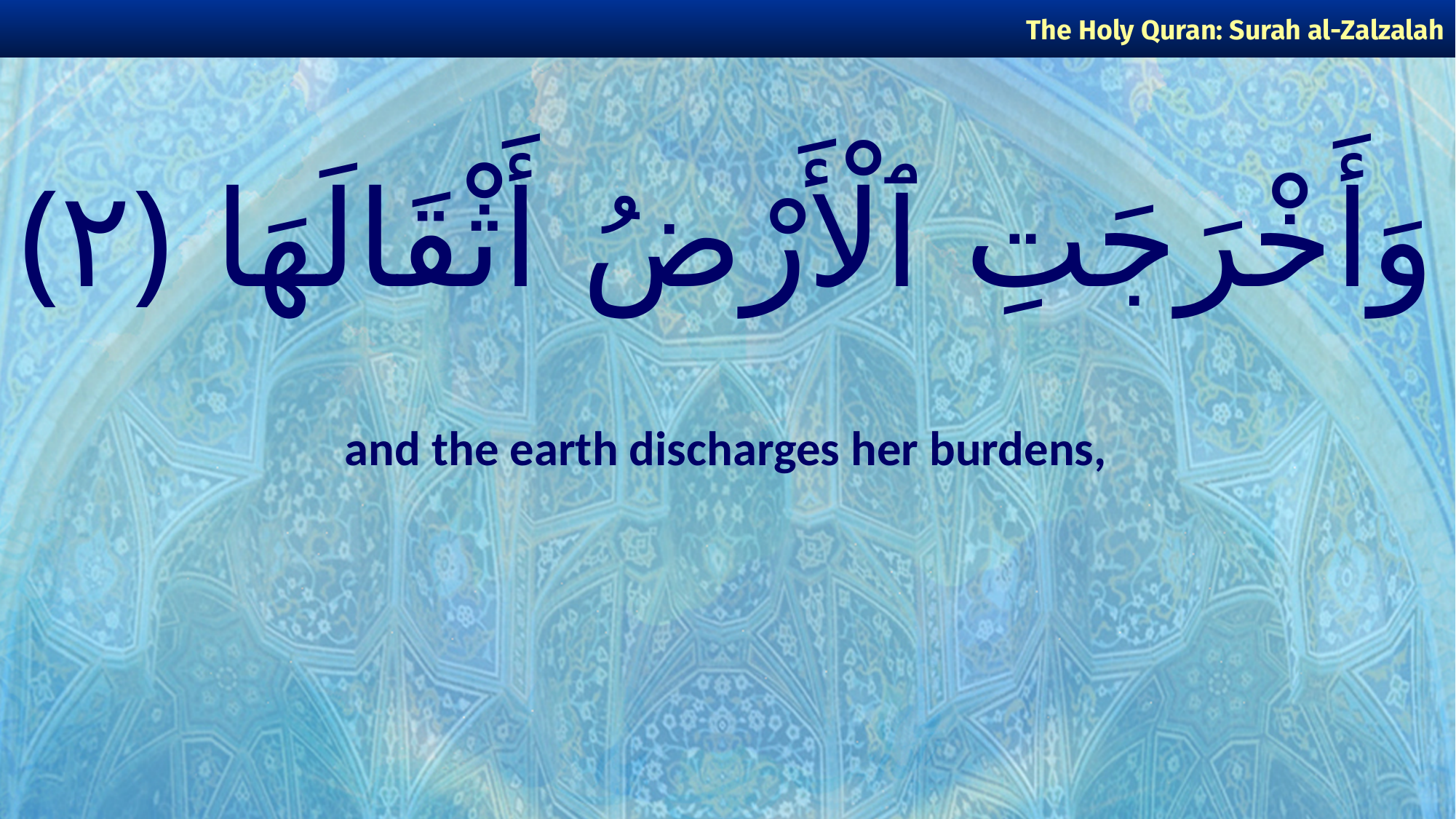

The Holy Quran: Surah al-Zalzalah
# وَأَخْرَجَتِ ٱلْأَرْضُ أَثْقَالَهَا ﴿٢﴾
and the earth discharges her burdens,